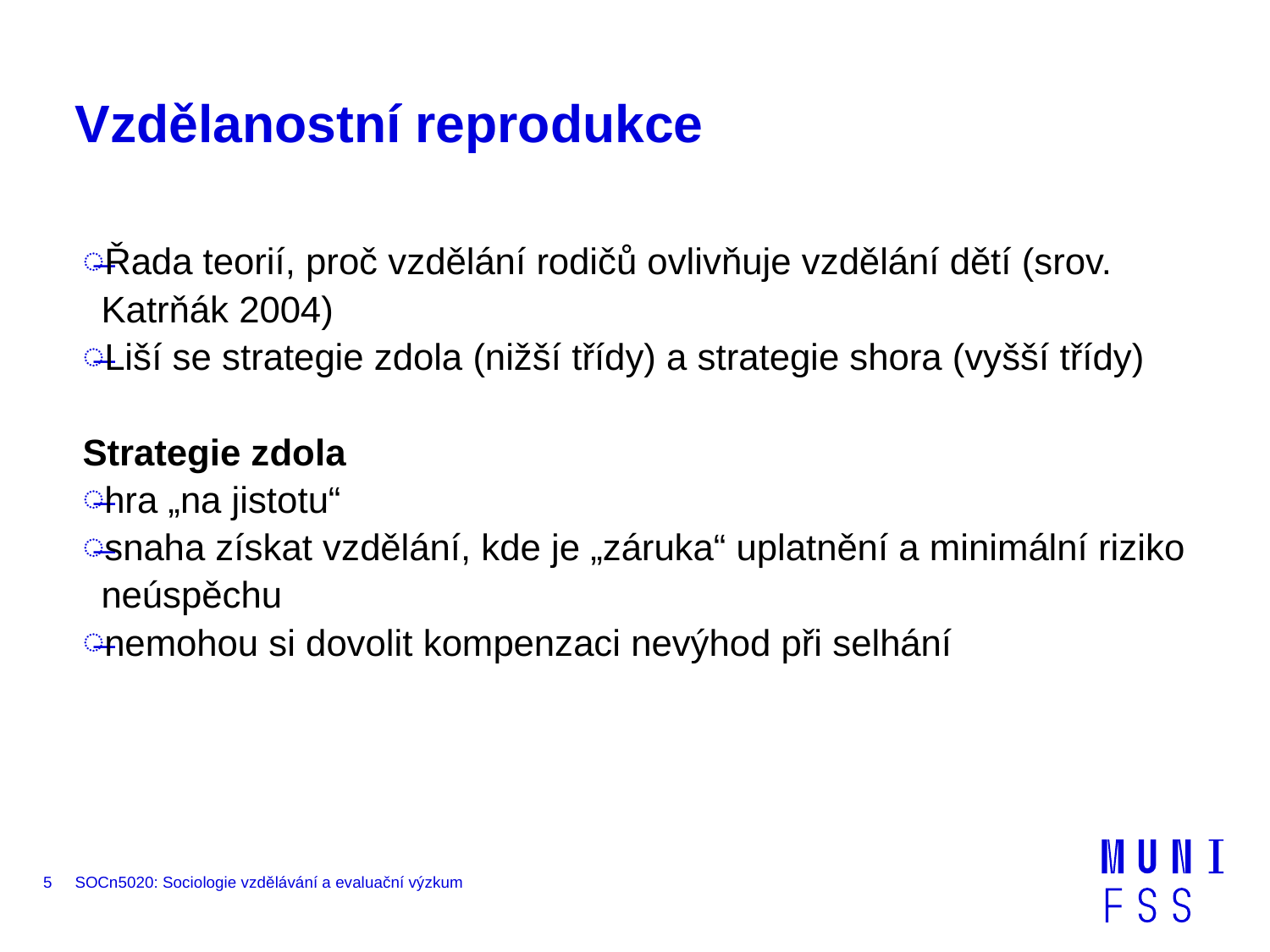

# Vzdělanostní reprodukce
Řada teorií, proč vzdělání rodičů ovlivňuje vzdělání dětí (srov. Katrňák 2004)
Liší se strategie zdola (nižší třídy) a strategie shora (vyšší třídy)

Strategie zdola
hra „na jistotu“
snaha získat vzdělání, kde je „záruka“ uplatnění a minimální riziko neúspěchu
nemohou si dovolit kompenzaci nevýhod při selhání
5
SOCn5020: Sociologie vzdělávání a evaluační výzkum